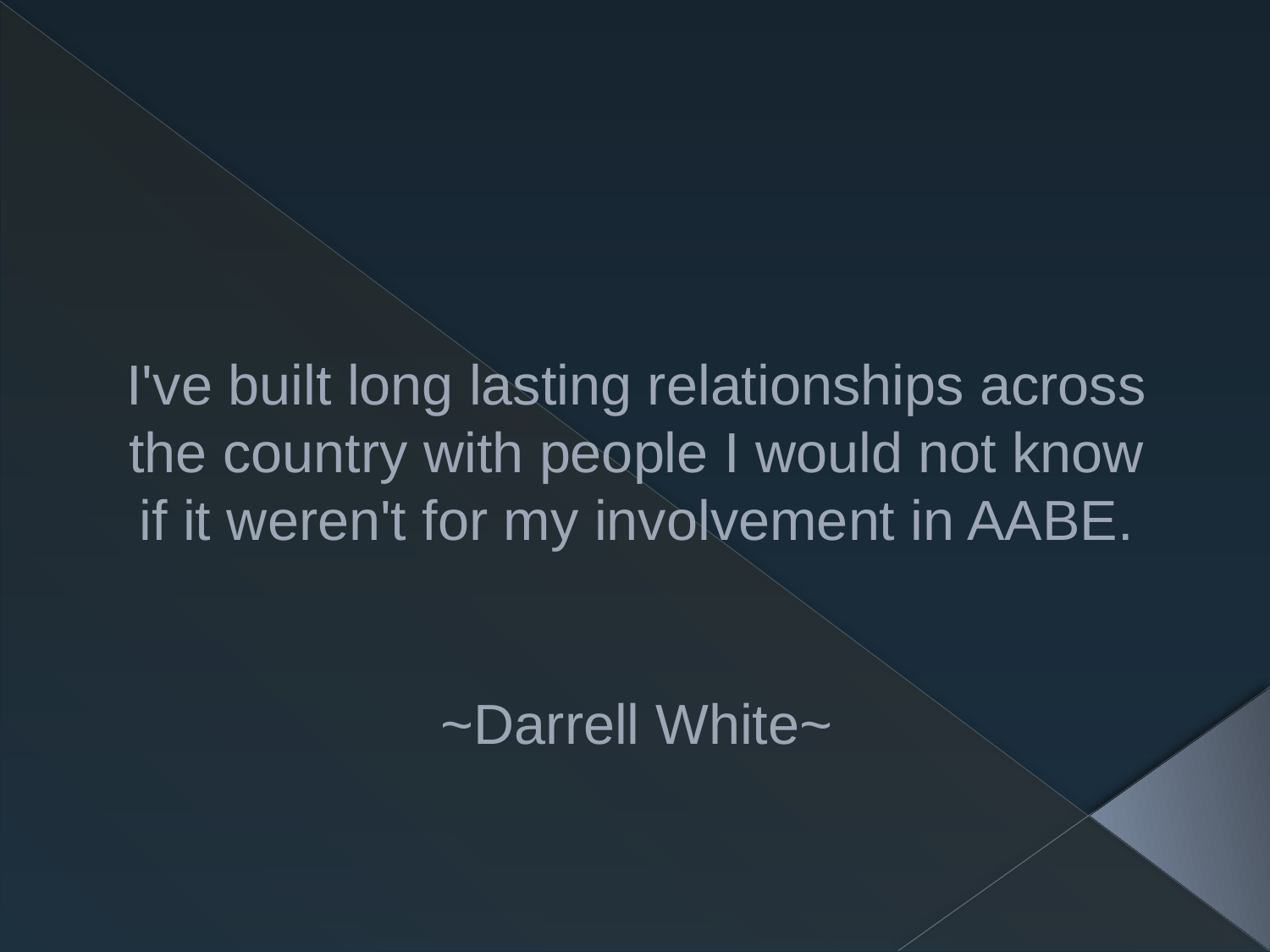

# I've built long lasting relationships across the country with people I would not know if it weren't for my involvement in AABE. ~Darrell White~